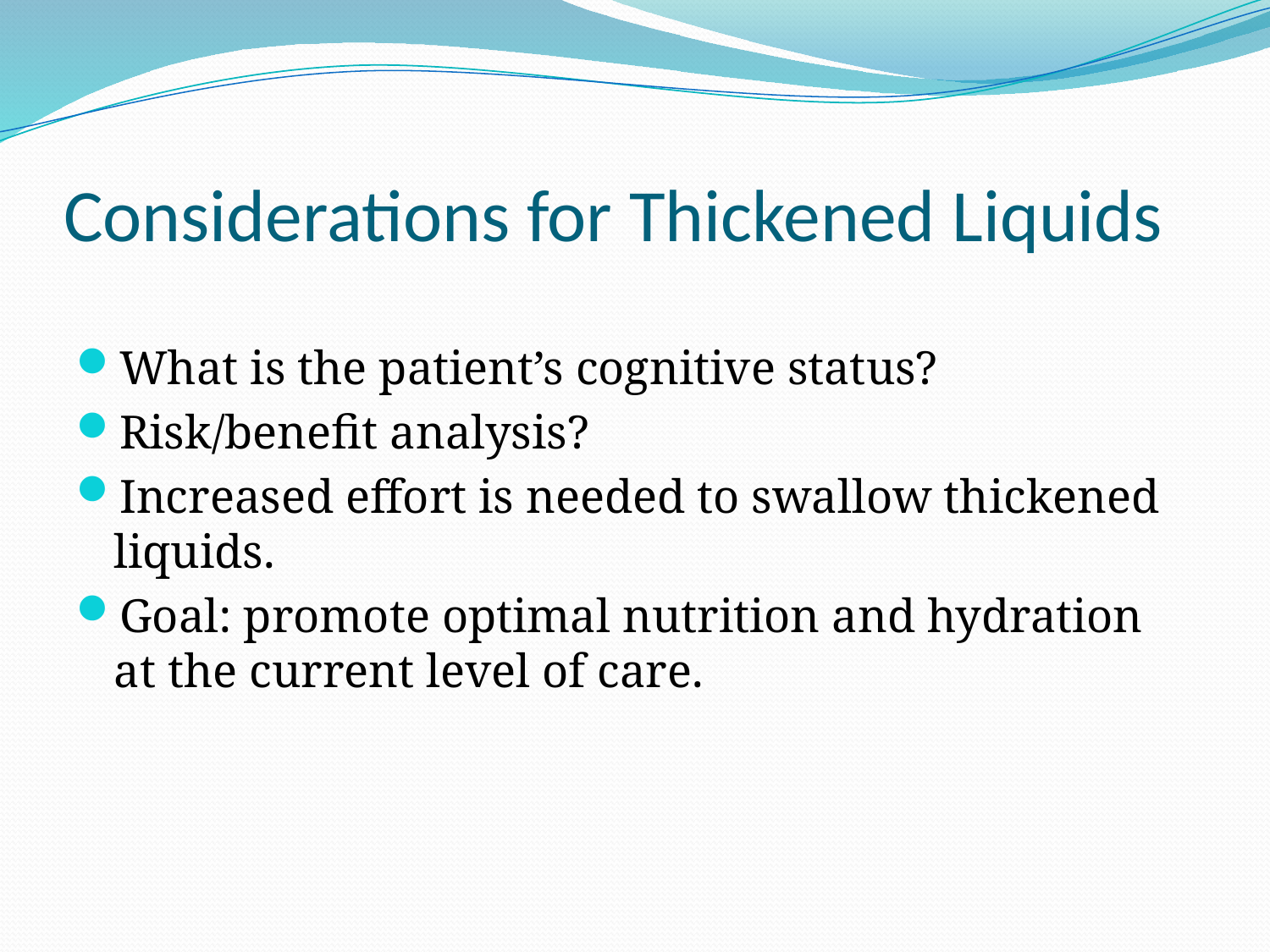

# Considerations for Thickened Liquids

What is the patient’s cognitive status?
Risk/benefit analysis?
Increased effort is needed to swallow thickened liquids.
Goal: promote optimal nutrition and hydration at the current level of care.